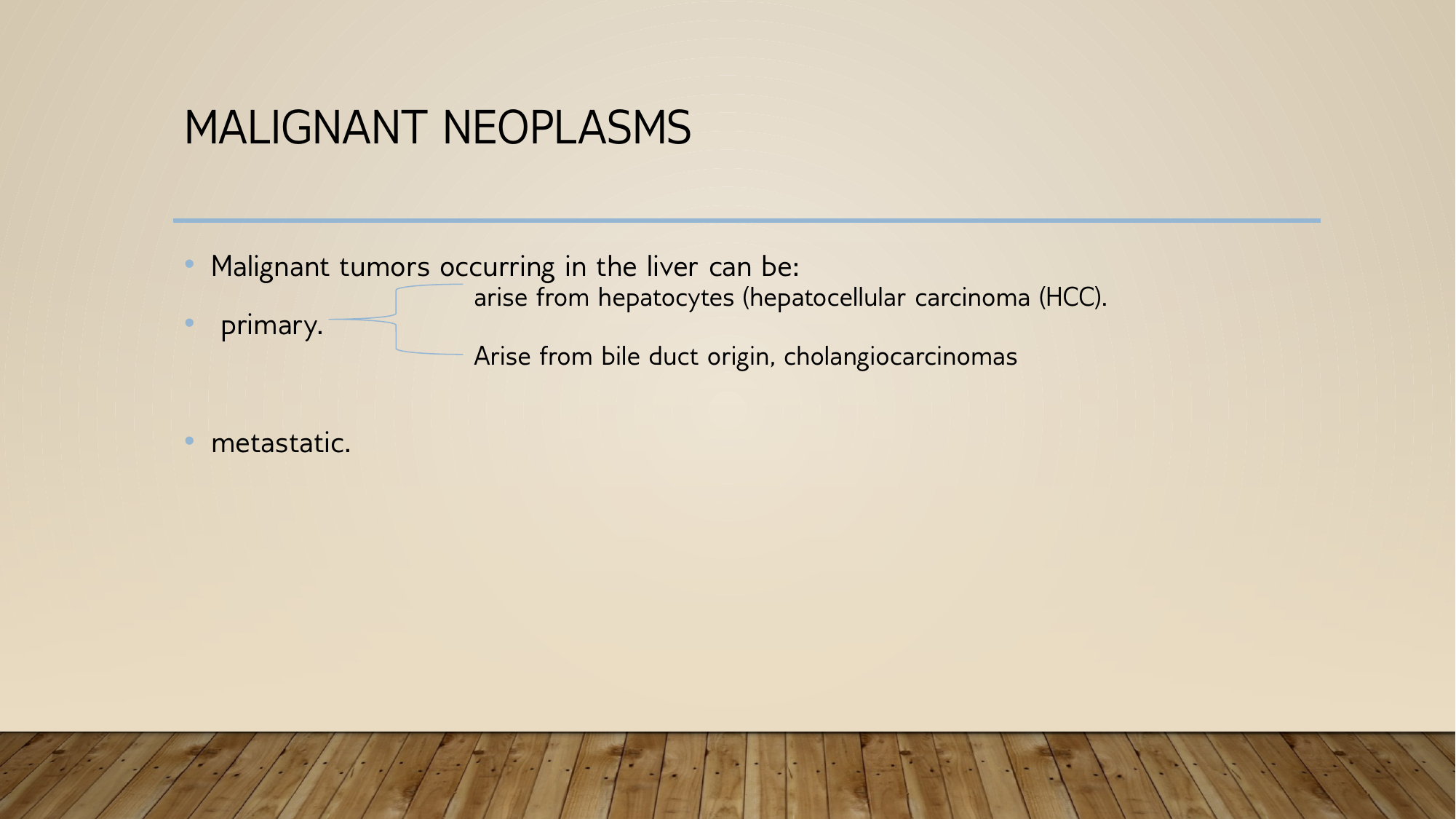

# Malignant Neoplasms
Malignant tumors occurring in the liver can be:
 primary.

metastatic.
arise from hepatocytes (hepatocellular carcinoma (HCC).

Arise from bile duct origin, cholangiocarcinomas